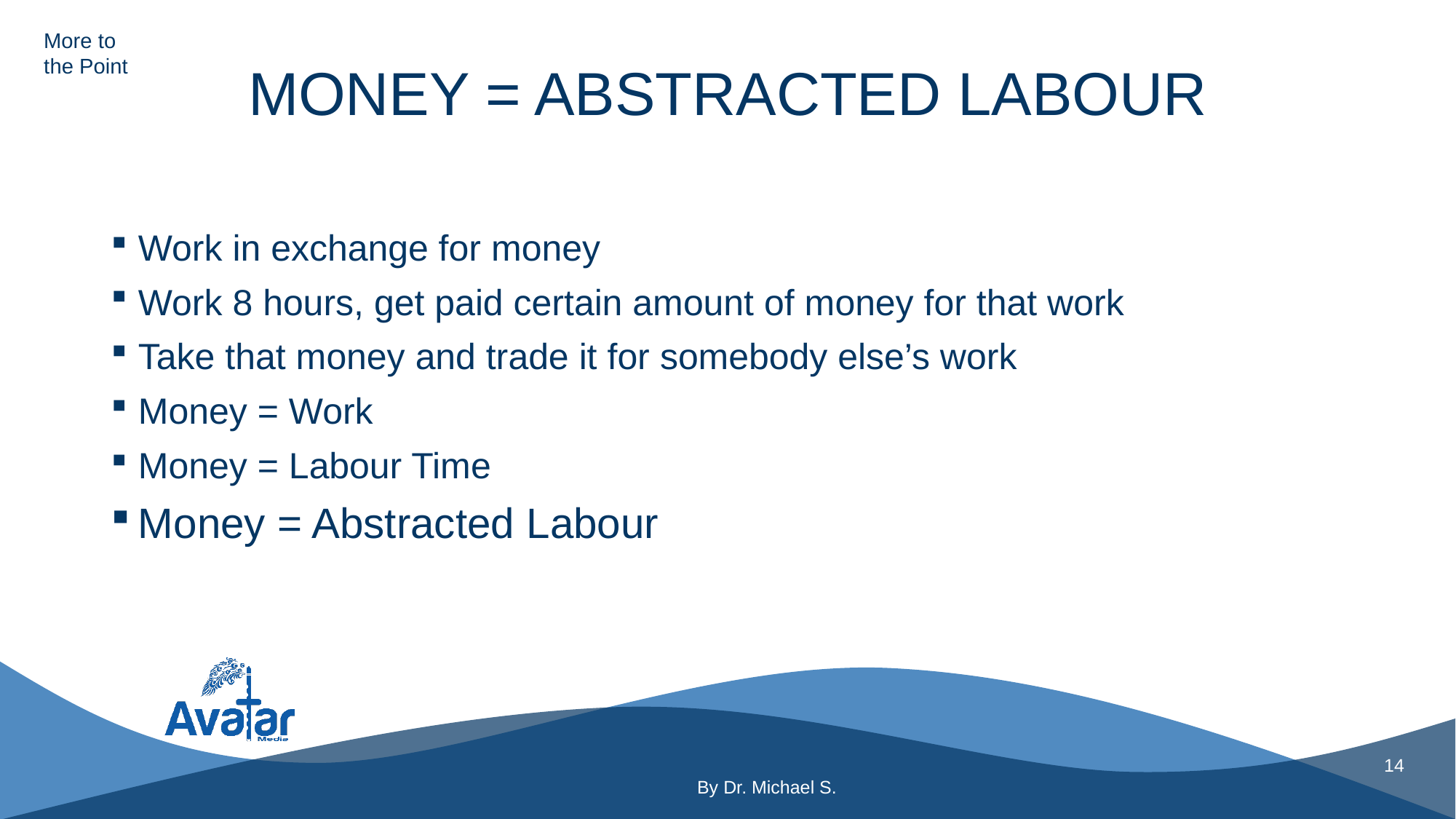

More to the Point
# Money = Abstracted Labour
Work in exchange for money
Work 8 hours, get paid certain amount of money for that work
Take that money and trade it for somebody else’s work
Money = Work
Money = Labour Time
Money = Abstracted Labour
14
By Dr. Michael S.